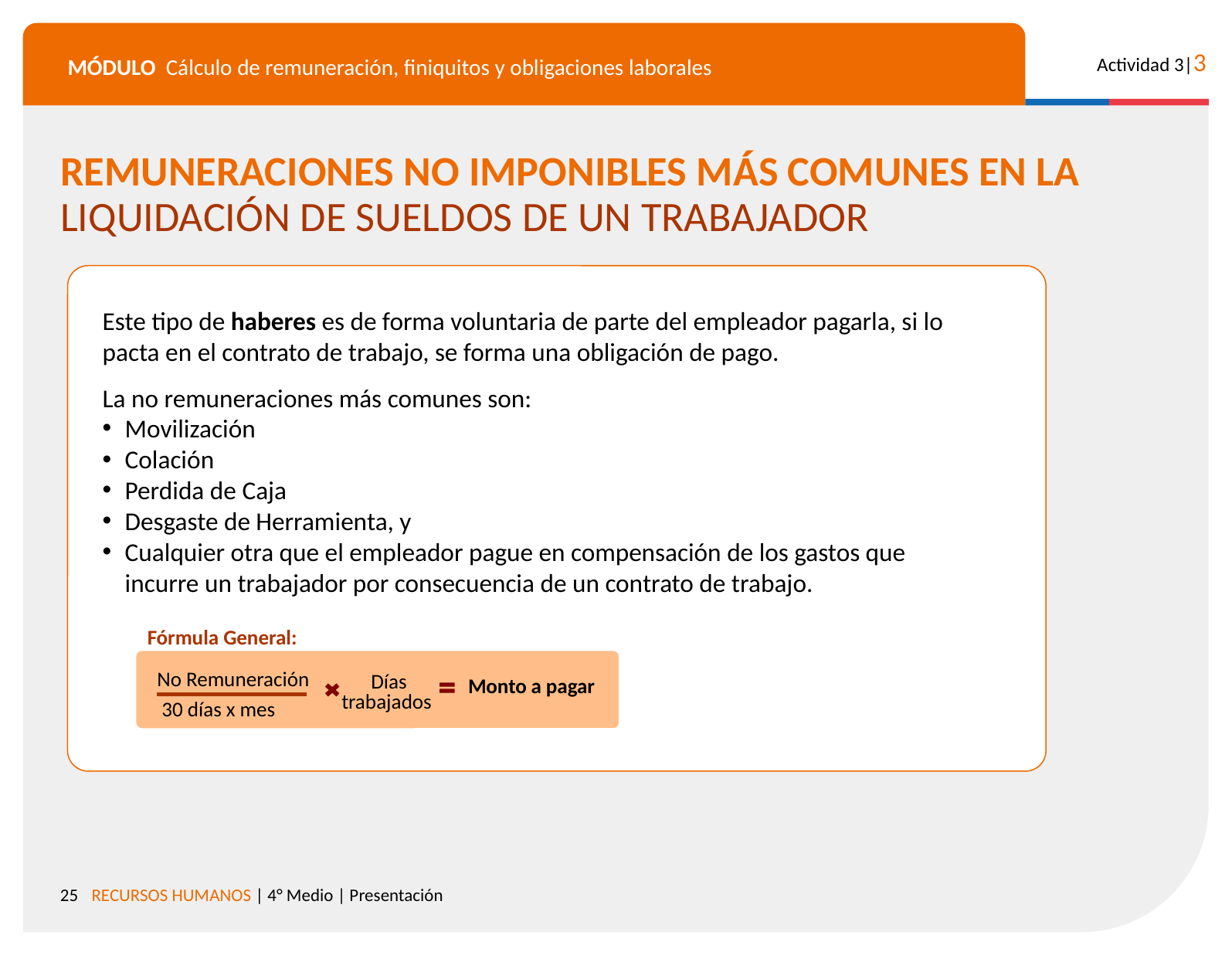

REMUNERACIONES NO IMPONIBLES MÁS COMUNES EN LA LIQUIDACIÓN DE SUELDOS DE UN TRABAJADOR

Este tipo de haberes es de forma voluntaria de parte del empleador pagarla, si lo pacta en el contrato de trabajo, se forma una obligación de pago.

La no remuneraciones más comunes son:
Movilización
Colación
Perdida de Caja
Desgaste de Herramienta, y
Cualquier otra que el empleador pague en compensación de los gastos que incurre un trabajador por consecuencia de un contrato de trabajo.
Fórmula General:

No Remuneración
 30 días x mes
Días
trabajados
Monto a pagar